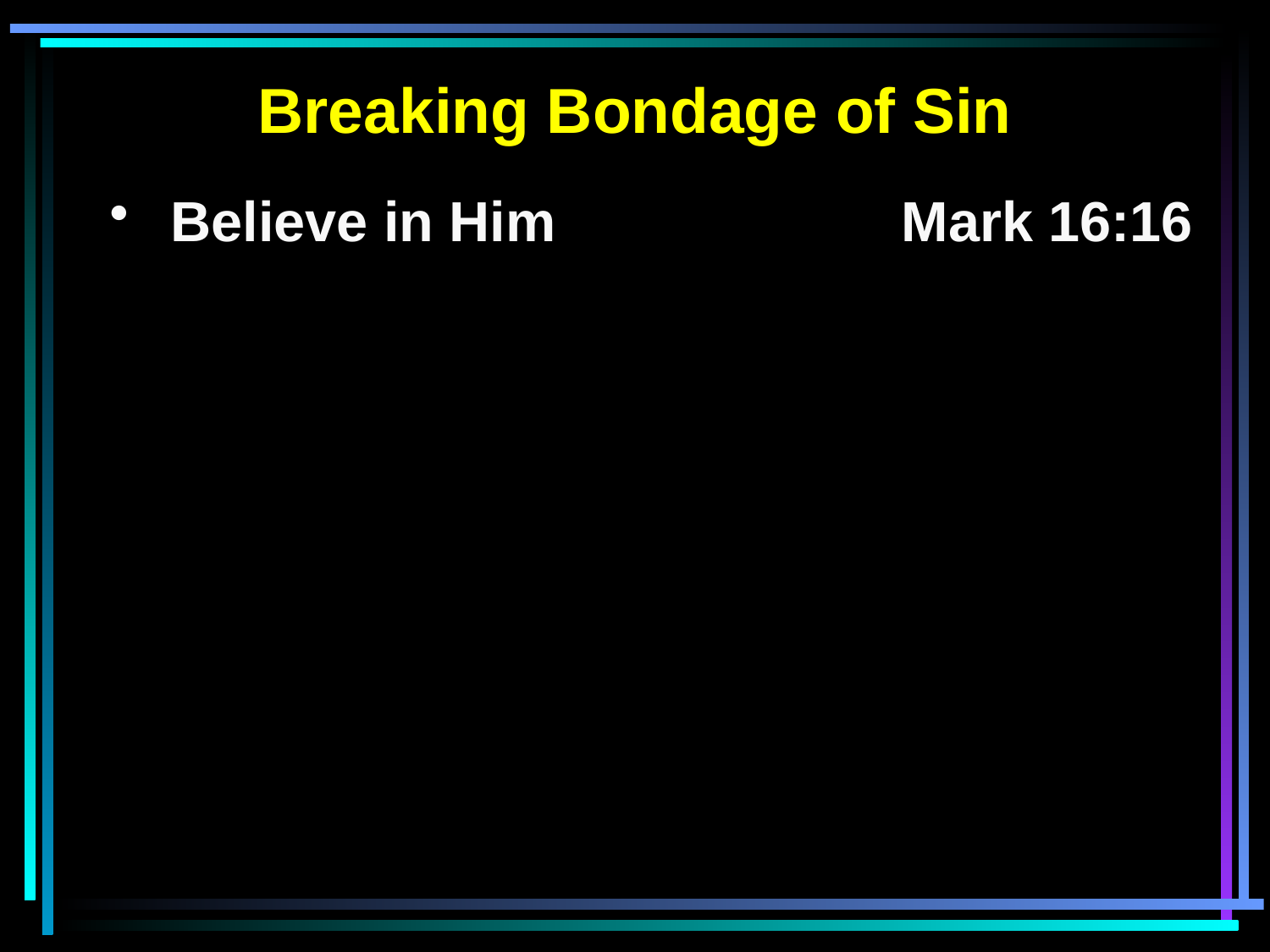

Breaking Bondage of Sin
  Believe in Him			Mark 16:16